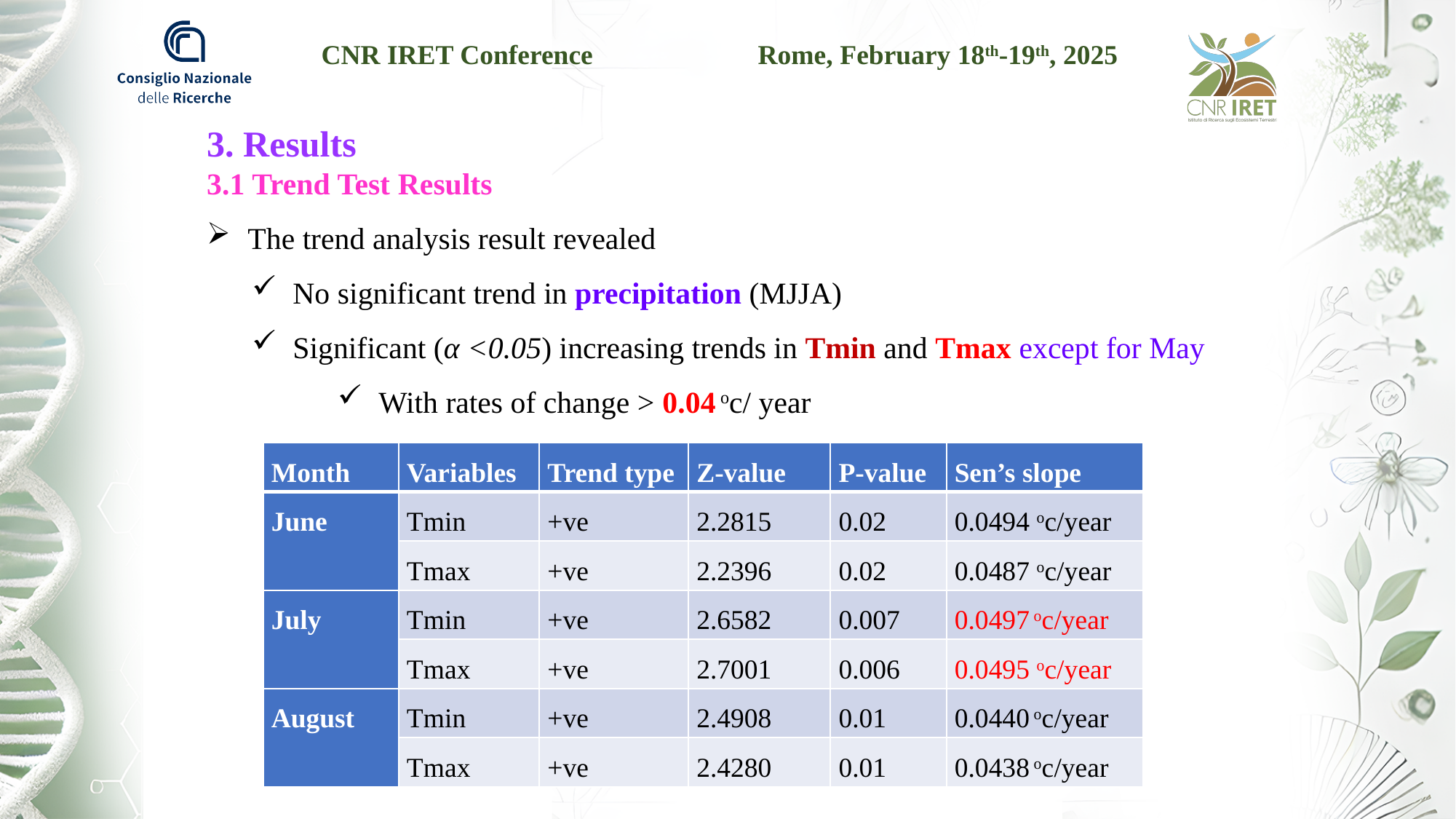

3. Results
3.1 Trend Test Results
The trend analysis result revealed
No significant trend in precipitation (MJJA)
Significant (α <0.05) increasing trends in Tmin and Tmax except for May
With rates of change > 0.04 oc/ year
| Month | Variables | Trend type | Z-value | P-value | Sen’s slope |
| --- | --- | --- | --- | --- | --- |
| June | Tmin | +ve | 2.2815 | 0.02 | 0.0494 oc/year |
|  | Tmax | +ve | 2.2396 | 0.02 | 0.0487 oc/year |
| July | Tmin | +ve | 2.6582 | 0.007 | 0.0497 oc/year |
|  | Tmax | +ve | 2.7001 | 0.006 | 0.0495 oc/year |
| August | Tmin | +ve | 2.4908 | 0.01 | 0.0440 oc/year |
|  | Tmax | +ve | 2.4280 | 0.01 | 0.0438 oc/year |